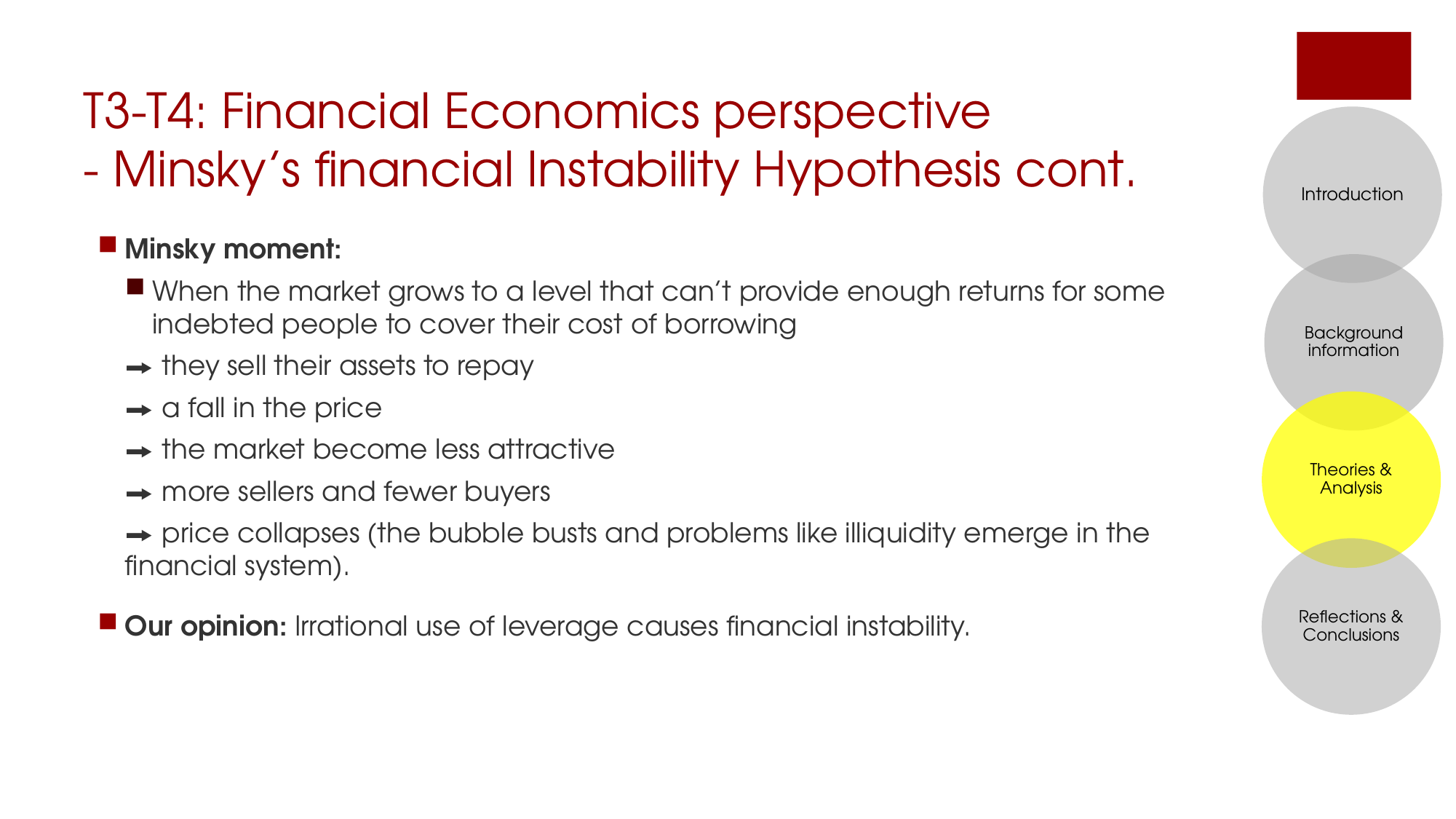

# T3-T4: Financial Economics perspective - Minsky’s financial Instability Hypothesis cont.
Introduction
Background information
Theories & Analysis
Reflections & Conclusions
Minsky moment:
When the market grows to a level that can’t provide enough returns for some indebted people to cover their cost of borrowing
➡ they sell their assets to repay
➡️ a fall in the price
➡️ the market become less attractive
➡️ more sellers and fewer buyers
➡️ price collapses (the bubble busts and problems like illiquidity emerge in the financial system).
Our opinion: Irrational use of leverage causes financial instability.